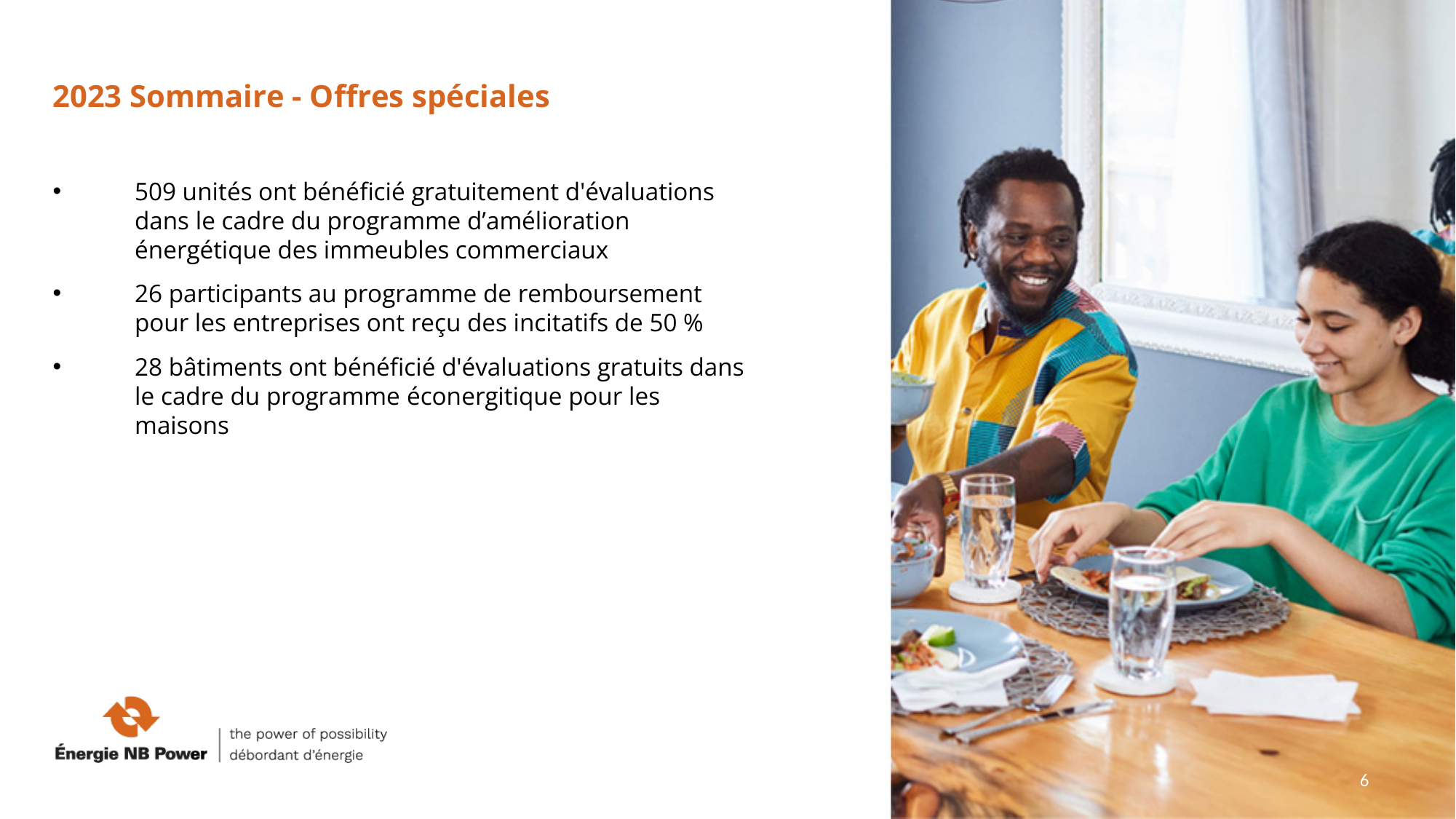

2023 Sommaire - Offres spéciales

509 unités ont bénéficié gratuitement d'évaluations dans le cadre du programme d’amélioration énergétique des immeubles commerciaux
26 participants au programme de remboursement pour les entreprises ont reçu des incitatifs de 50 %
28 bâtiments ont bénéficié d'évaluations gratuits dans le cadre du programme éconergitique pour les maisons

6